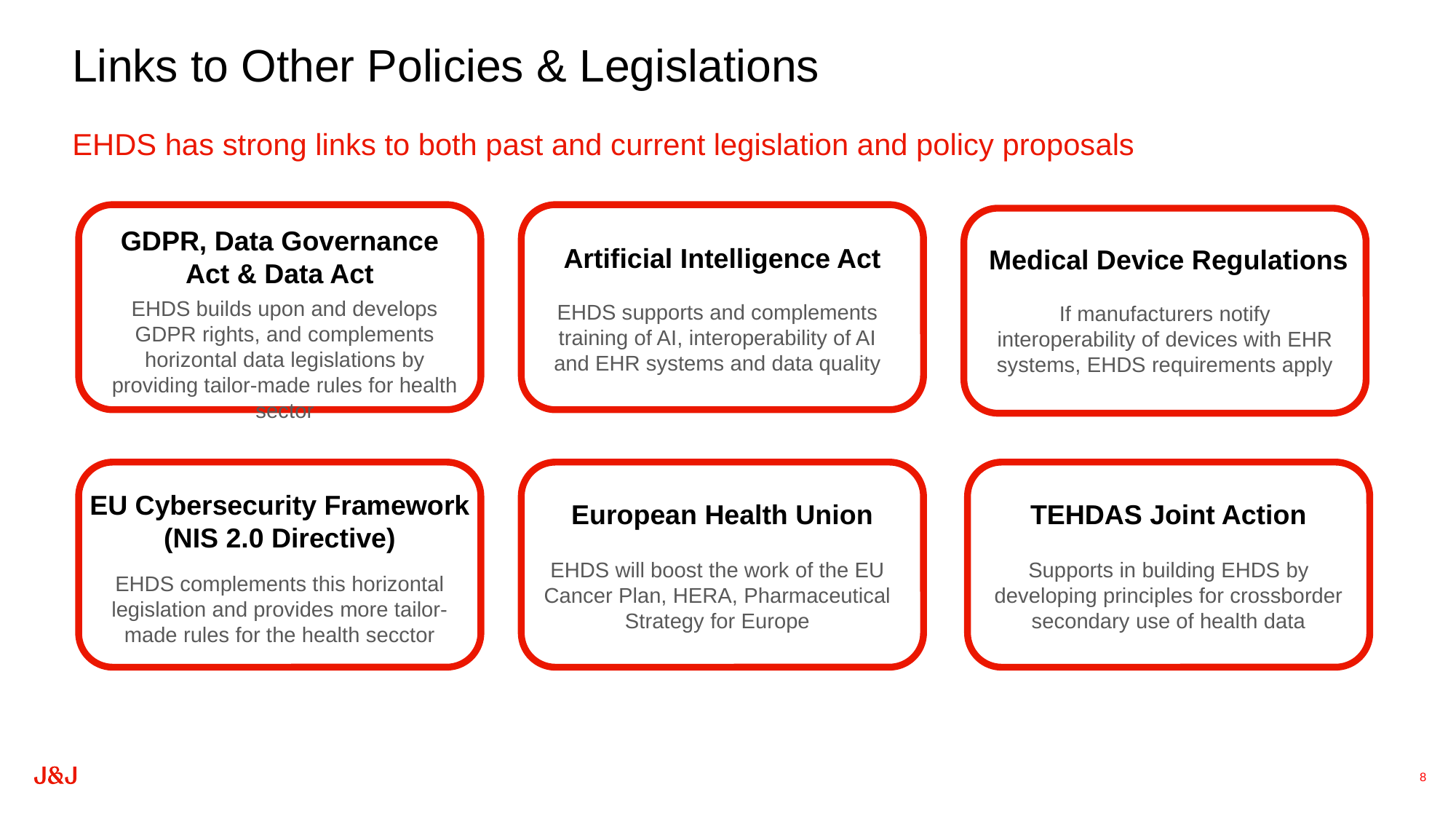

# Links to Other Policies & Legislations
EHDS has strong links to both past and current legislation and policy proposals

Artificial Intelligence Act
EHDS supports and complements training of AI, interoperability of AI and EHR systems and data quality

GDPR, Data Governance Act & Data Act

EHDS builds upon and develops GDPR rights, and complements horizontal data legislations by providing tailor-made rules for health sector

Medical Device Regulations
If manufacturers notify interoperability of devices with EHR systems, EHDS requirements apply

TEHDAS Joint Action
Supports in building EHDS by developing principles for crossborder secondary use of health data

European Health Union
EHDS will boost the work of the EU Cancer Plan, HERA, Pharmaceutical Strategy for Europe

EU Cybersecurity Framework
(NIS 2.0 Directive)
EHDS complements this horizontal legislation and provides more tailor-made rules for the health secctor
8